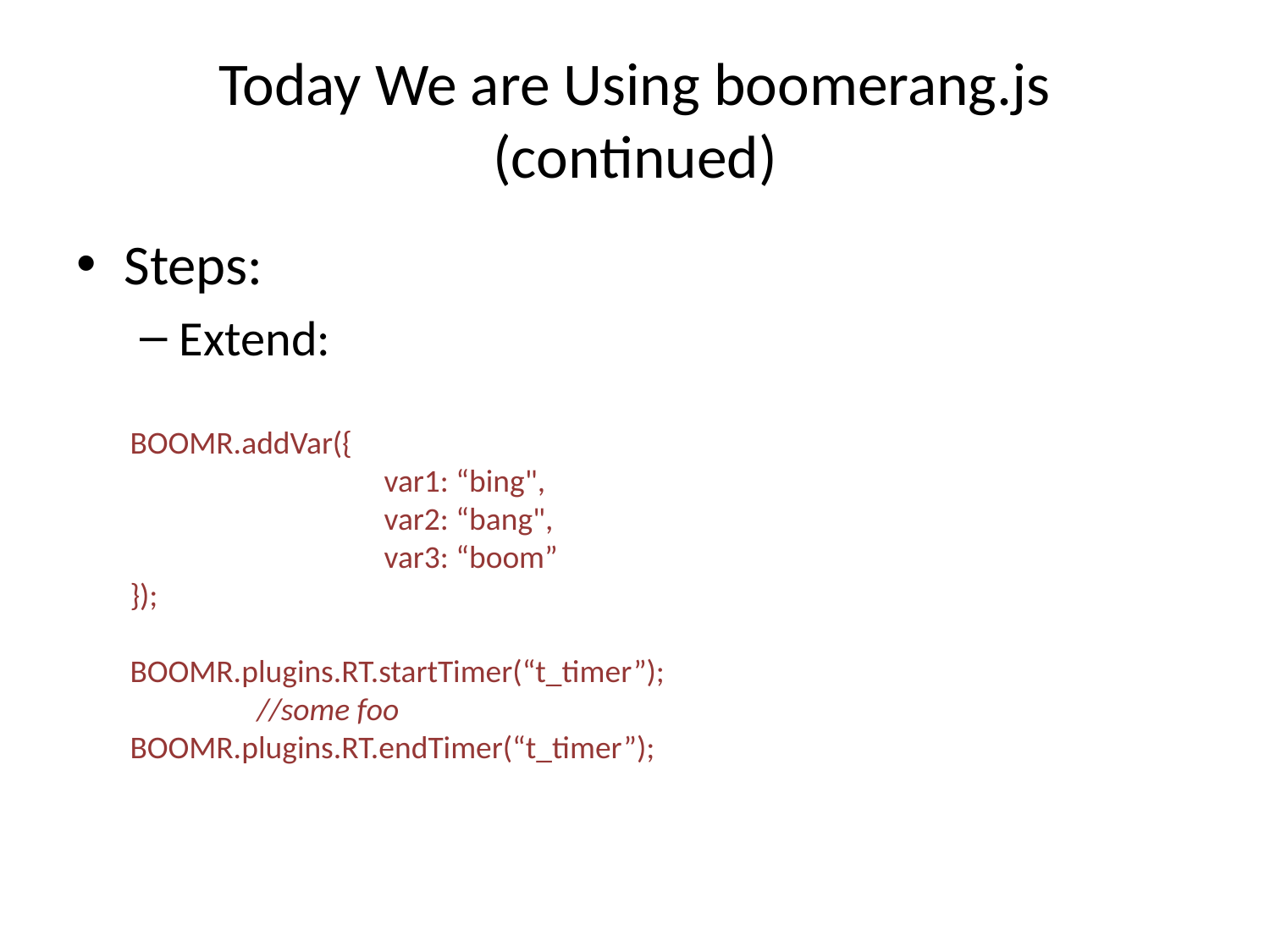

# Today We are Using boomerang.js (continued)
Steps:
Extend:
BOOMR.addVar({
		var1: “bing",
		var2: “bang",
		var3: “boom”
});

BOOMR.plugins.RT.startTimer(“t_timer”);
	//some foo
BOOMR.plugins.RT.endTimer(“t_timer”);